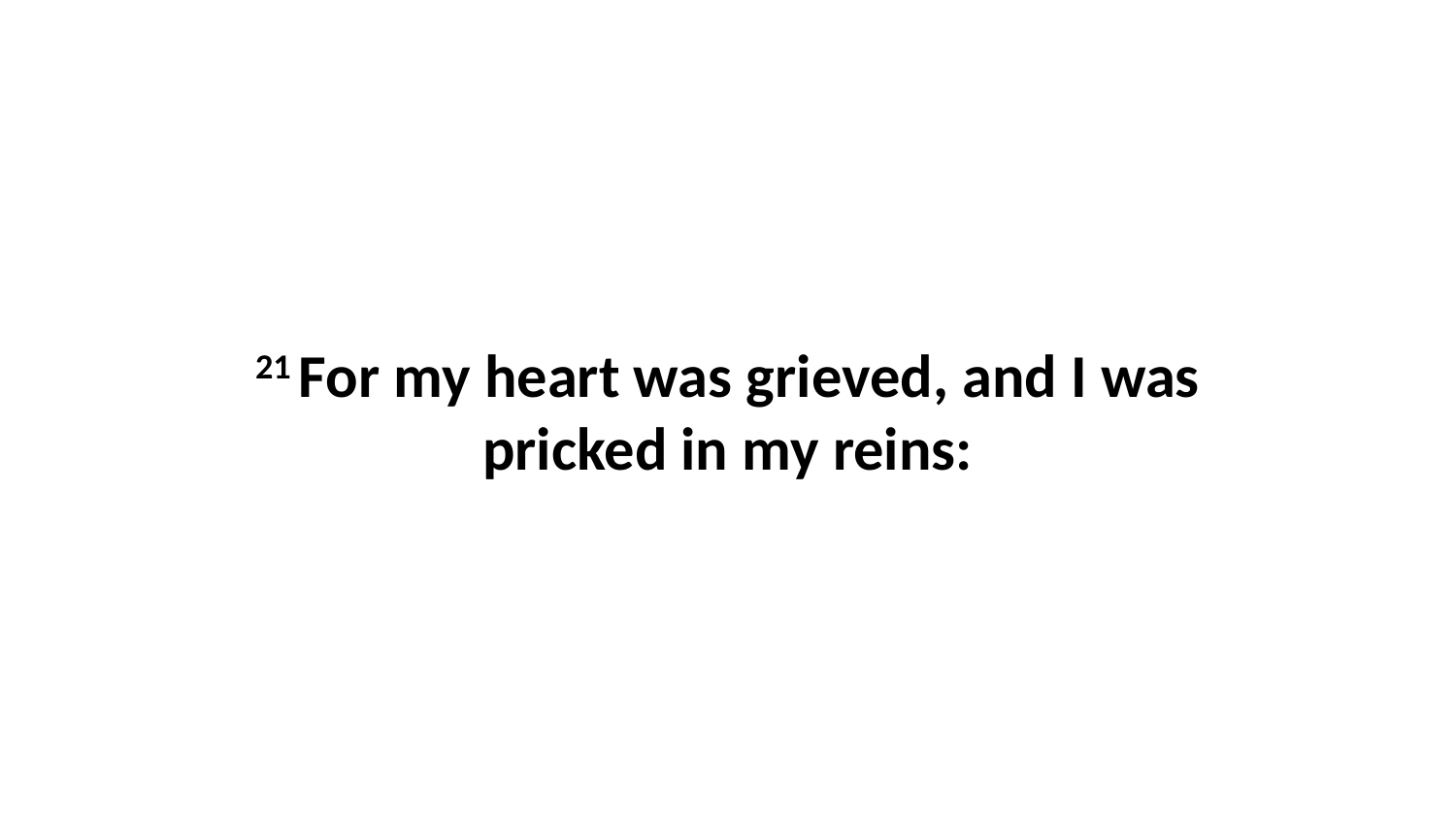

21 For my heart was grieved, and I was pricked in my reins: